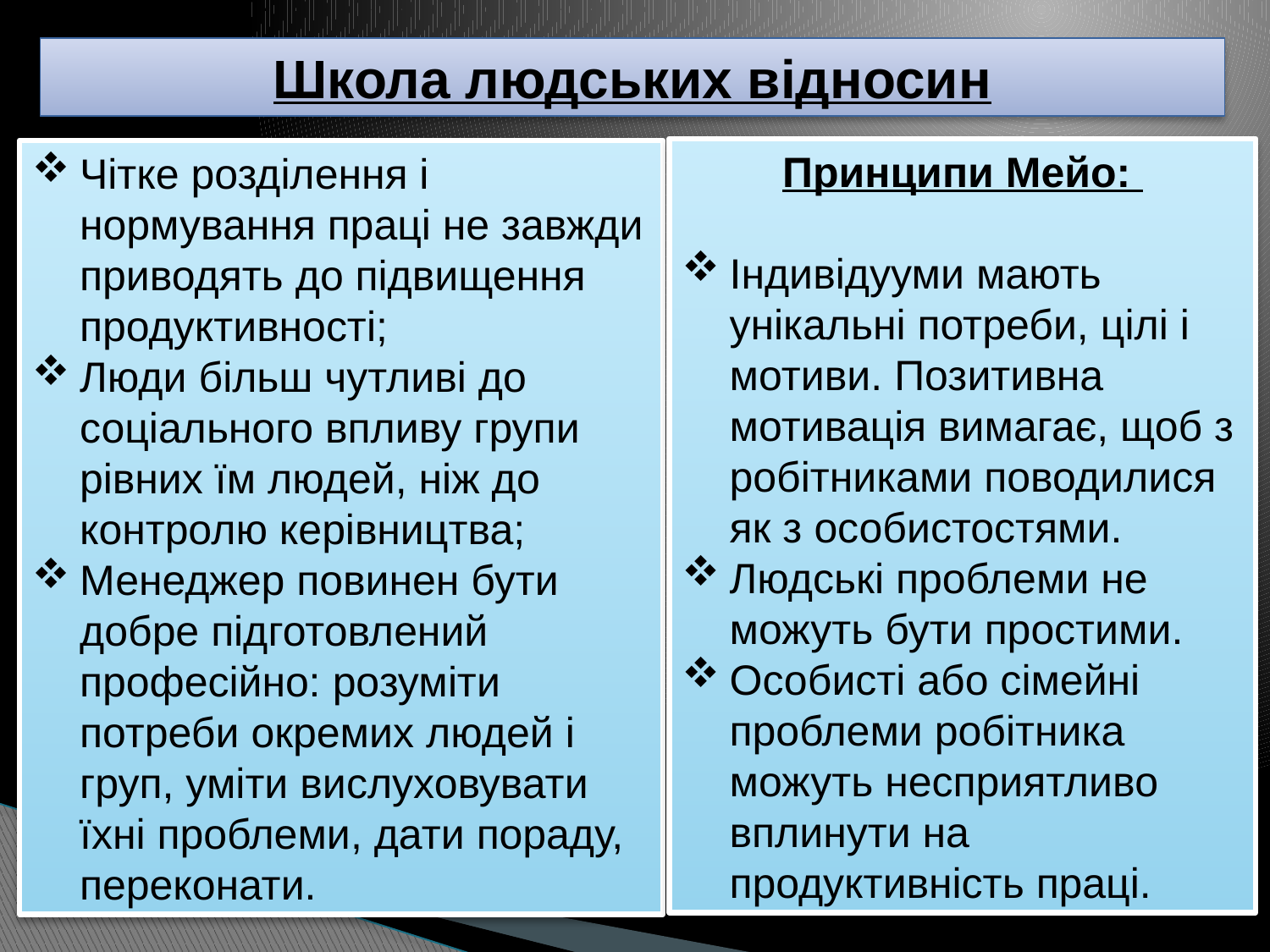

# Школа людських відносин
Принципи Мейо:

Індивідууми мають унікальні потреби, цілі і мотиви. Позитивна мотивація вимагає, щоб з робітниками поводилися як з особистостями.
Людські проблеми не можуть бути простими.
Особисті або сімейні проблеми робітника можуть несприятливо вплинути на продуктивність праці.
Чітке розділення і нормування праці не завжди приводять до підвищення продуктивності;
Люди більш чутливі до соціального впливу групи рівних їм людей, ніж до контролю керівництва;
Менеджер повинен бути добре підготовлений професійно: розуміти потреби окремих людей і груп, уміти вислуховувати їхні проблеми, дати пораду, переконати.